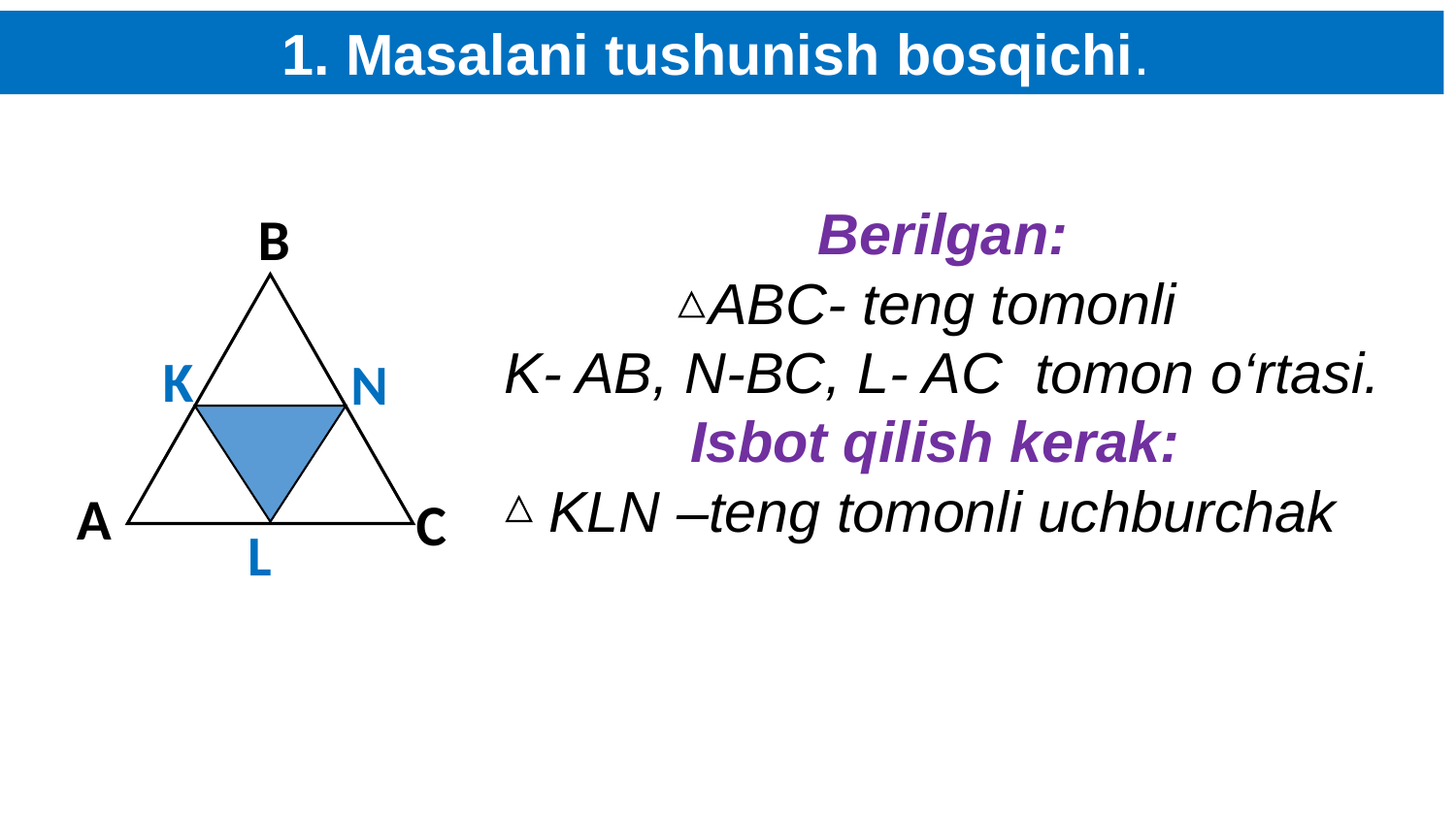

1. Masalani tushunish bosqichi.

Berilgan:
ABC- teng tomonli
K- AB, N-BC, L- AC  tomon o‘rtasi.
Isbot qilish kerak:
KLN –teng tomonli uchburchak

B

K
N

A
C
L